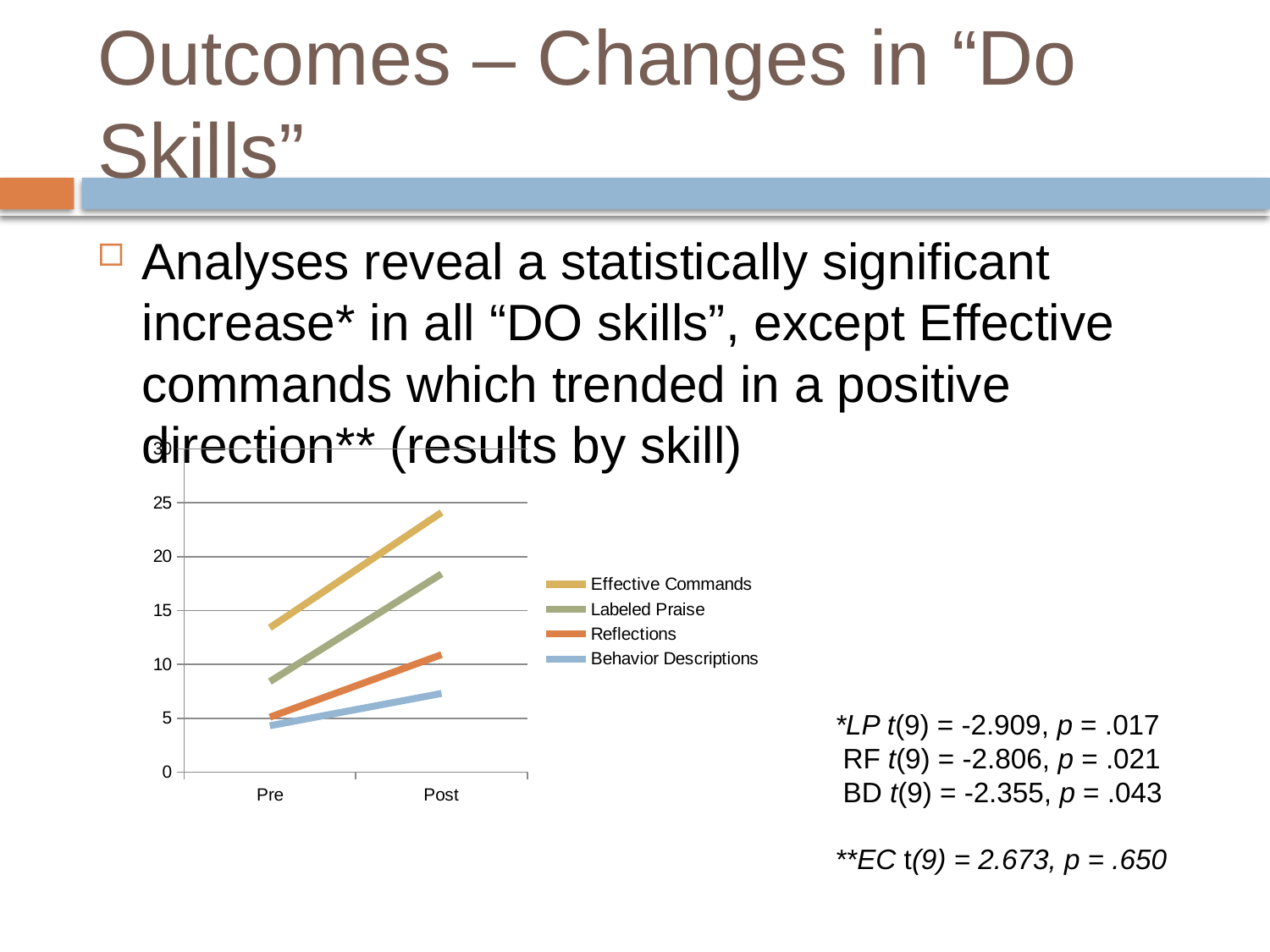

# Outcomes – Changes in “Do Skills”
Analyses reveal a statistically significant increase* in all “DO skills”, except Effective commands which trended in a positive direction** (results by skill)

### Chart

| Category |  |  |  |  |
|---|---|---|---|---|
| Pre | 4.3 | 0.8 | 3.3 | 5.0 |
| Post | 7.3 | 3.6 | 7.5 | 5.7 |
*LP t(9) = -2.909, p = .017
 RF t(9) = -2.806, p = .021
 BD t(9) = -2.355, p = .043

**EC t(9) = 2.673, p = .650